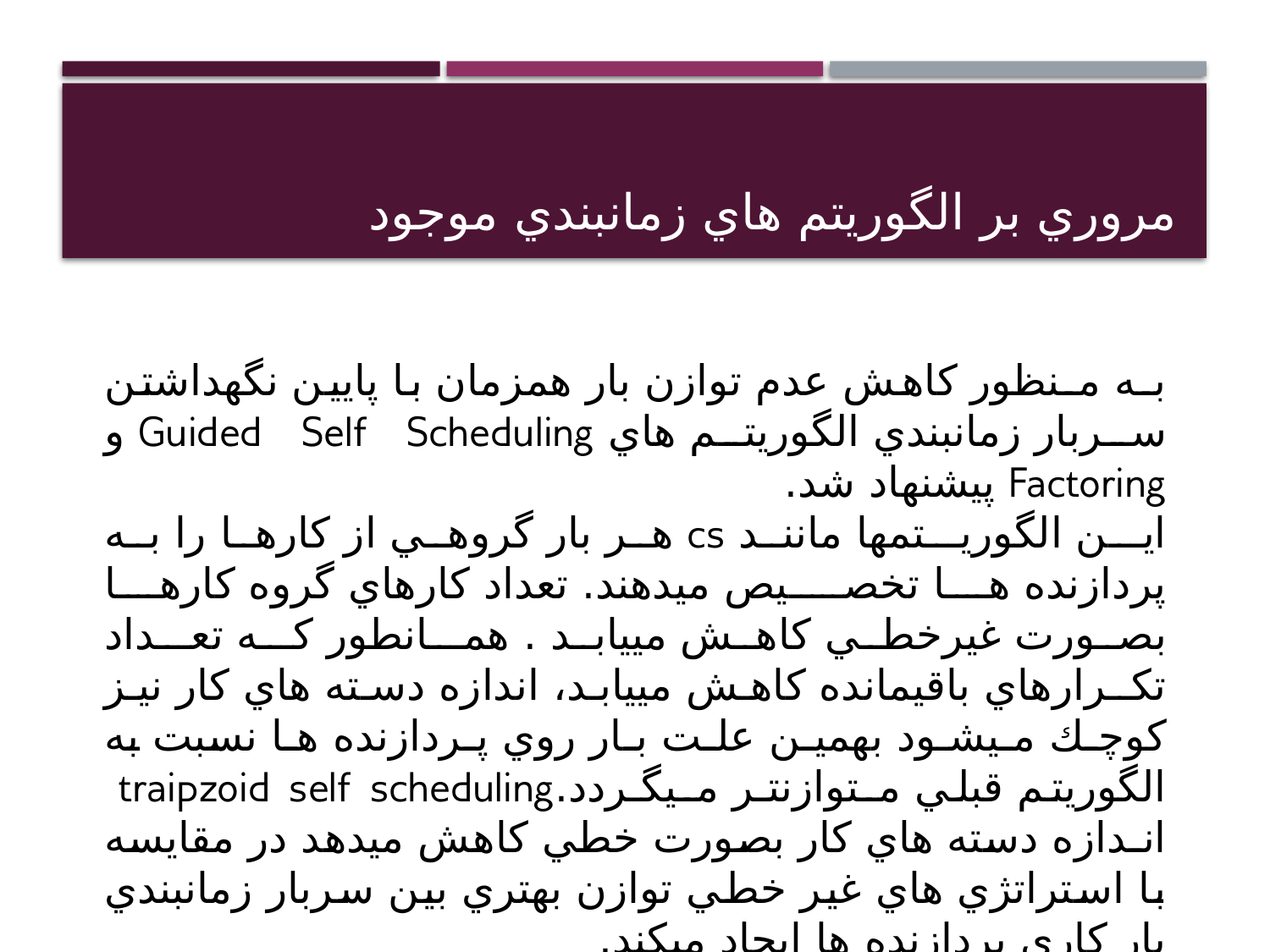

# مروري بر الگوريتم هاي زمانبندي موجود
بـه مـنظور كاهش عدم توازن بار همزمان با پايين نگهداشتن سربار زمانبندي الگوريتم هاي Guided Self Scheduling و Factoring پیشنهاد شد.
ايـن الگوريـتمها مانند cs هر بار گروهي از كارها را به پردازنده ها تخصـيص ميدهند. تعداد كارهاي گروه كارها بصورت غيرخطي كاهش مييابد . همـانطور كـه تعـداد تكـرارهاي باقيمانده كاهش مييابد، اندازه دسته هاي كار نيز كوچـك مـيشـود بهميـن علـت بـار روي پـردازنده هـا نسبت به الگوريتم قبلي مـتوازنتـر مـيگـردد.traipzoid self scheduling  انـدازه دسته هاي كار بصورت خطي كاهش ميدهد در مقايسه با استراتژي هاي غير خطي توازن بهتري بين سربار زمانبندي بار كاري پردازنده ها ايجاد ميكند.